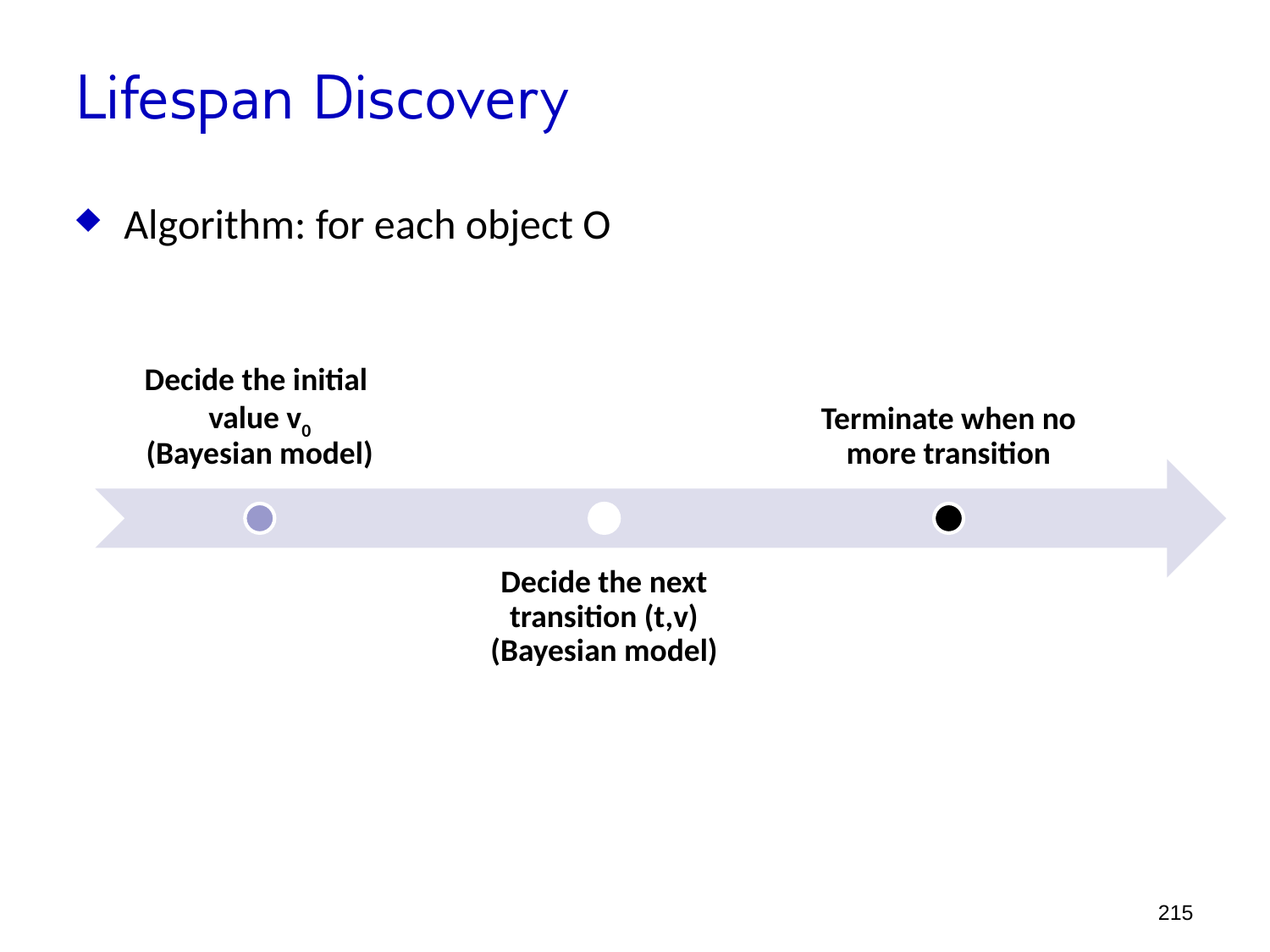

Lifespan Discovery
Algorithm: for each object O
Decide the initial
value v0
(Bayesian model)
Decide the next transition (t,v)
(Bayesian model)
Terminate when no more transition
215